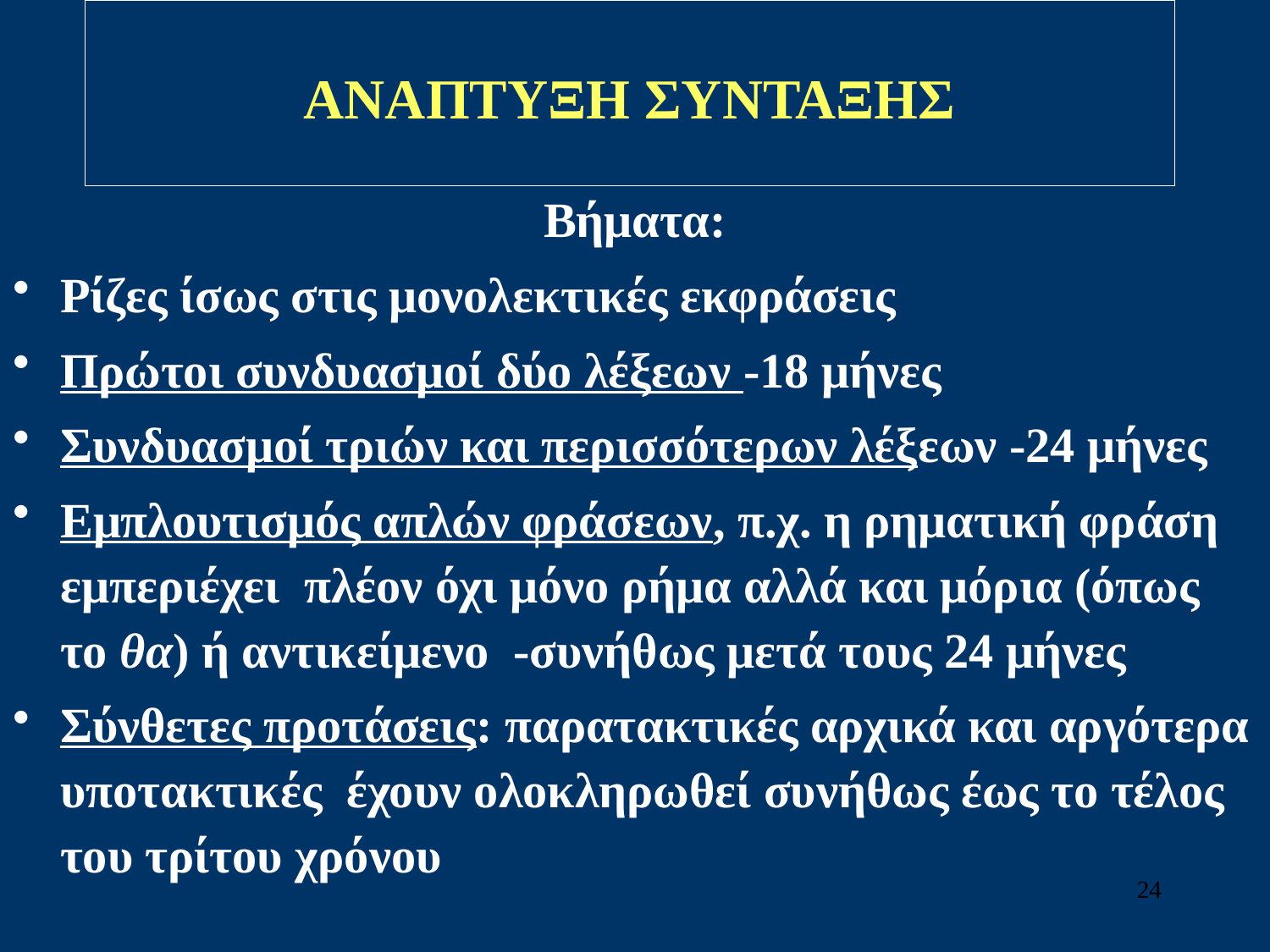

# ΑΝΑΠΤΥΞΗ ΣΥΝΤΑΞΗΣ
Βήματα:
Ρίζες ίσως στις μονολεκτικές εκφράσεις
Πρώτοι συνδυασμοί δύο λέξεων -18 μήνες
Συνδυασμοί τριών και περισσότερων λέξεων -24 μήνες
Εμπλουτισμός απλών φράσεων, π.χ. η ρηματική φράση εμπεριέχει  πλέον όχι μόνο ρήμα αλλά και μόρια (όπως το θα) ή αντικείμενο  -συνήθως μετά τους 24 μήνες
Σύνθετες προτάσεις: παρατακτικές αρχικά και αργότερα υποτακτικές  έχουν ολοκληρωθεί συνήθως έως το τέλος του τρίτου χρόνου
24